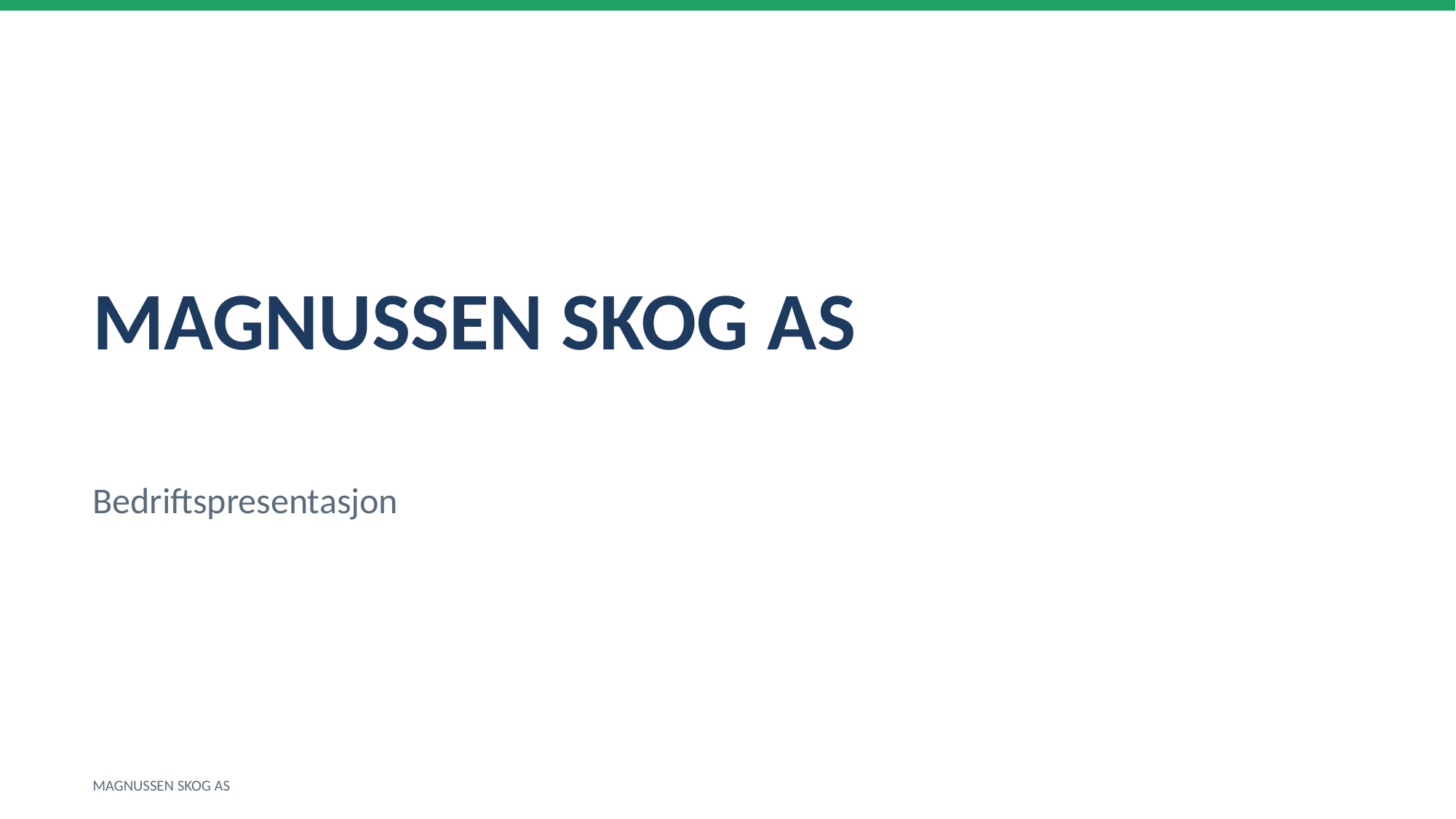

MAGNUSSEN SKOG AS
Bedriftspresentasjon
MAGNUSSEN SKOG AS